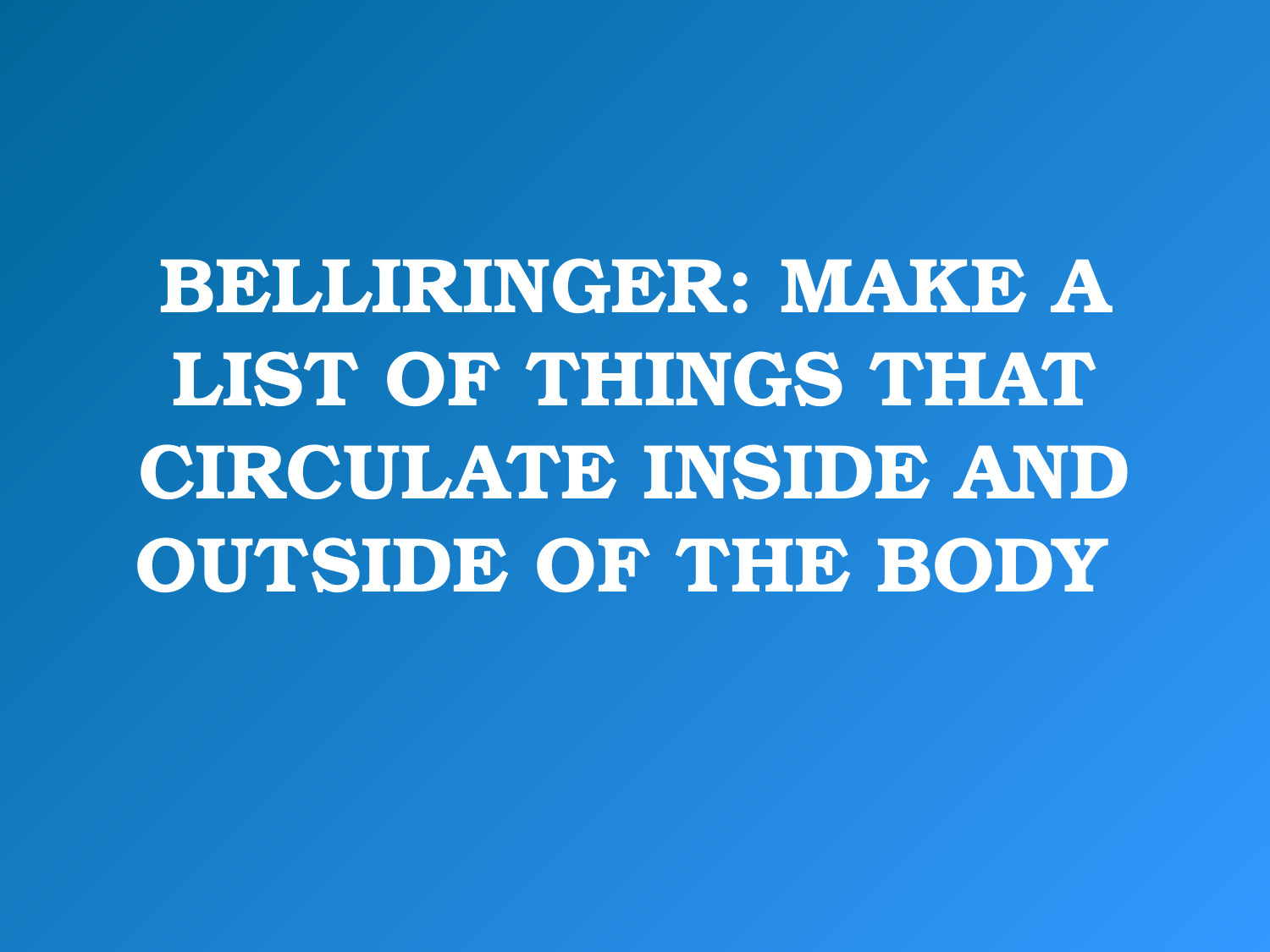

# BELLIRINGER: MAKE A LIST OF THINGS THAT CIRCULATE INSIDE AND OUTSIDE OF THE BODY